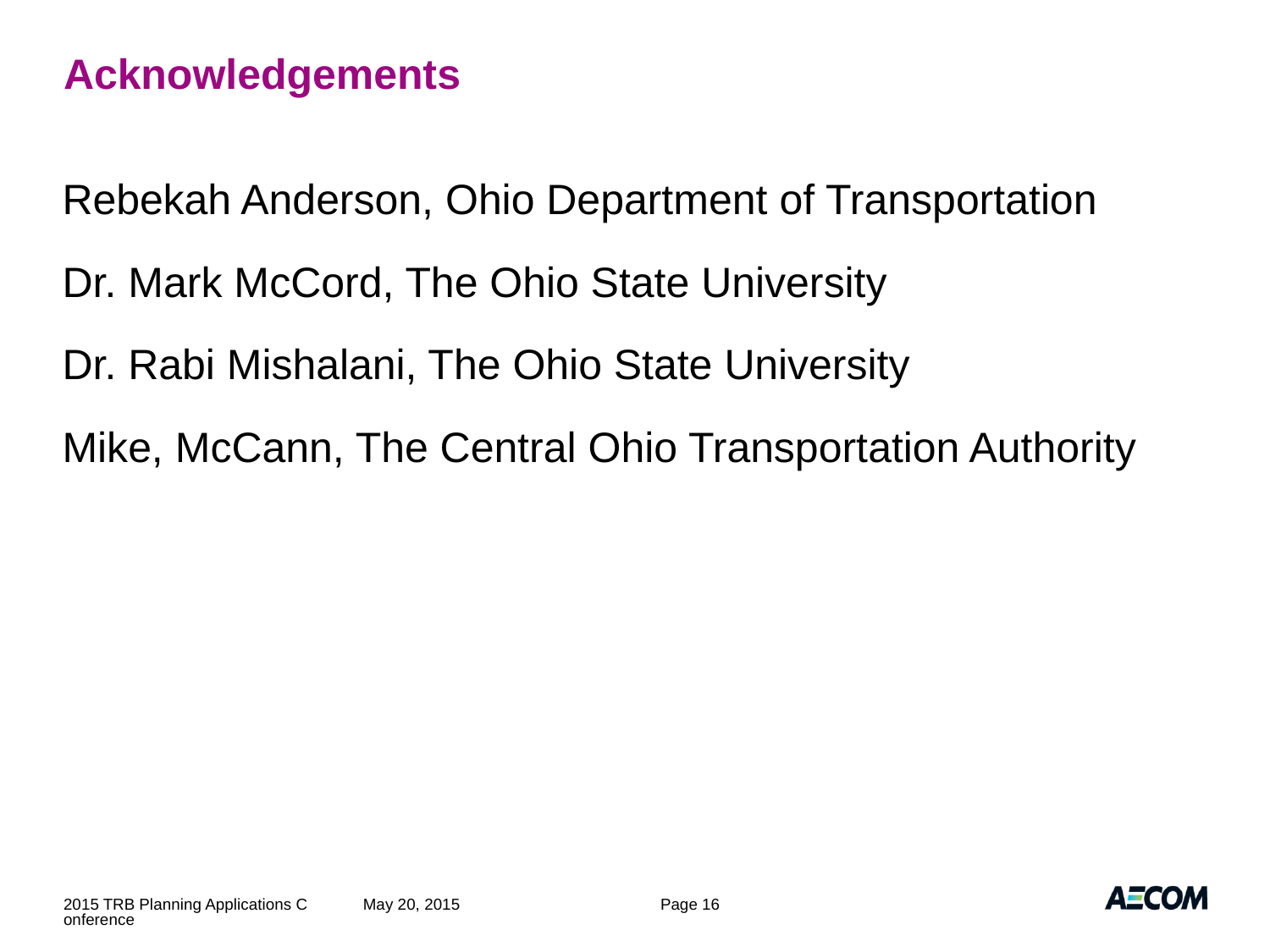

# Acknowledgements
Rebekah Anderson, Ohio Department of Transportation
Dr. Mark McCord, The Ohio State University
Dr. Rabi Mishalani, The Ohio State University
Mike, McCann, The Central Ohio Transportation Authority
2015 TRB Planning Applications Conference
May 20, 2015
Page 16